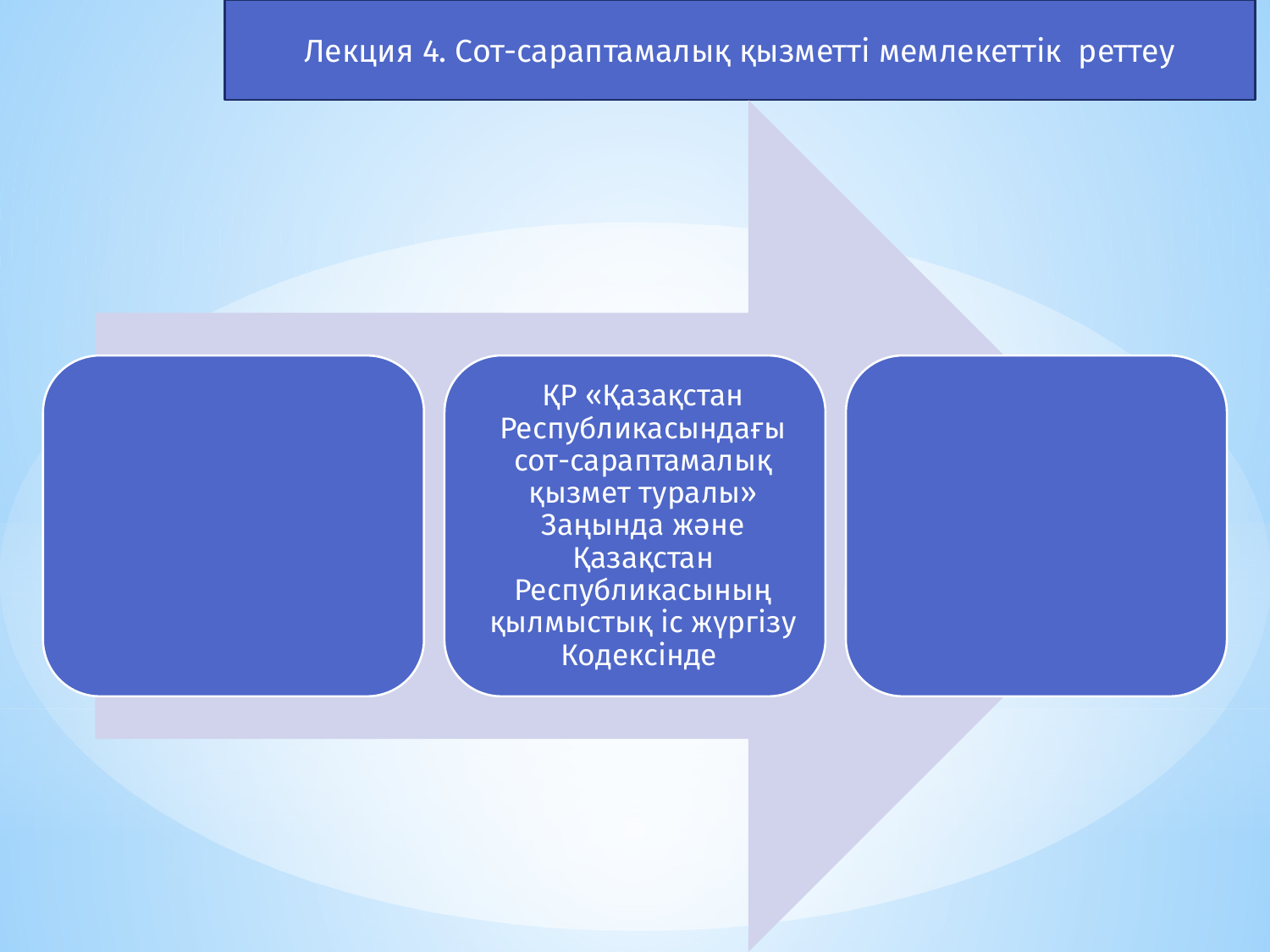

Лекция 4. Сот-сараптамалық қызметті мемлекеттік  реттеу

ҚР «Қазақстан Республикасындағы сот-сараптамалық қызмет туралы» Заңында және Қазақстан Республикасының қылмыстық іс жүргізу Кодексінде